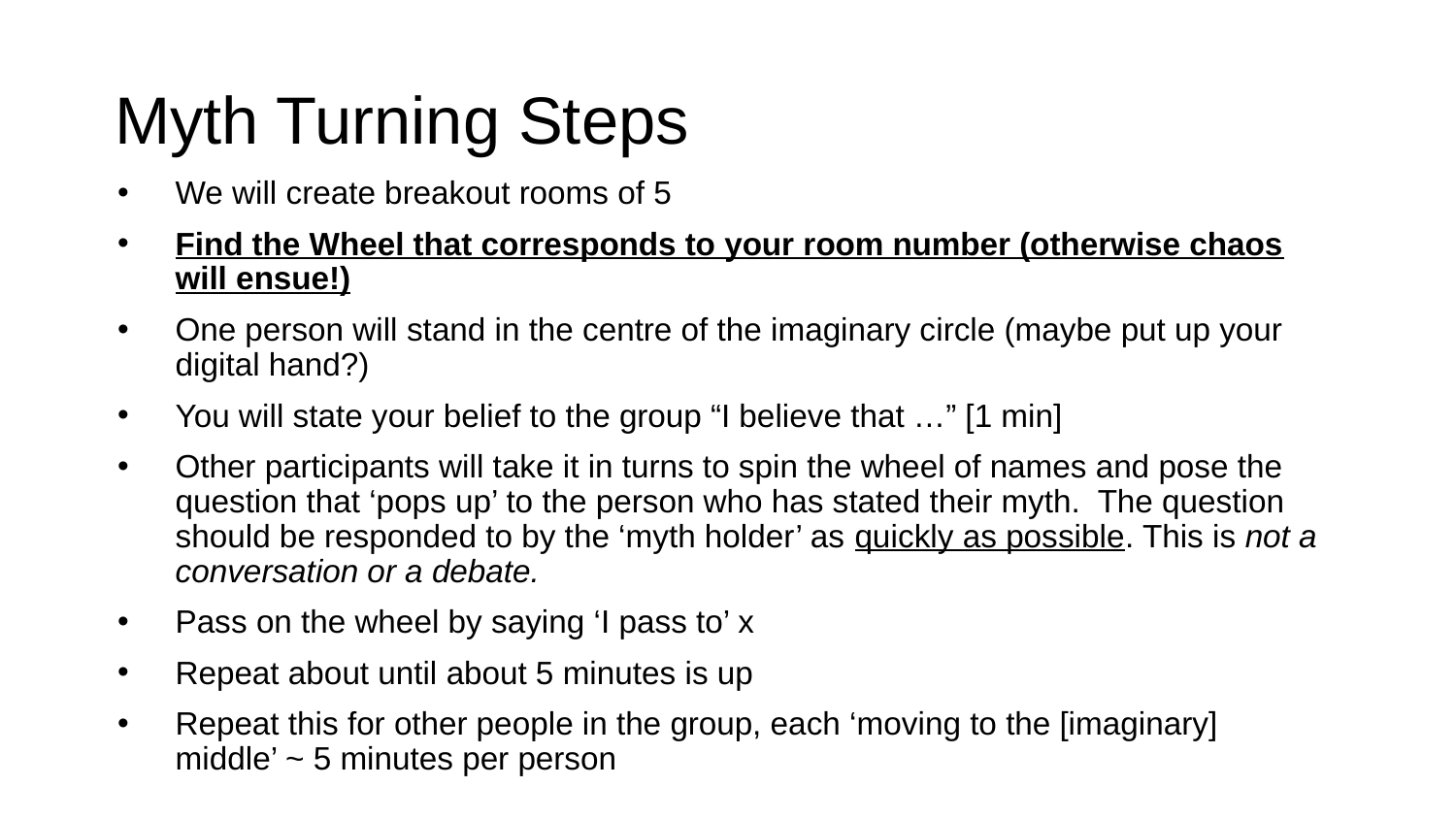

# Myth Turning Steps
We will create breakout rooms of 5
Find the Wheel that corresponds to your room number (otherwise chaos will ensue!)
One person will stand in the centre of the imaginary circle (maybe put up your digital hand?)
You will state your belief to the group “I believe that …” [1 min]
Other participants will take it in turns to spin the wheel of names and pose the question that ‘pops up’ to the person who has stated their myth.  The question should be responded to by the ‘myth holder’ as quickly as possible. This is not a conversation or a debate.
Pass on the wheel by saying ‘I pass to’ x
Repeat about until about 5 minutes is up
Repeat this for other people in the group, each ‘moving to the [imaginary] middle’ ~ 5 minutes per person